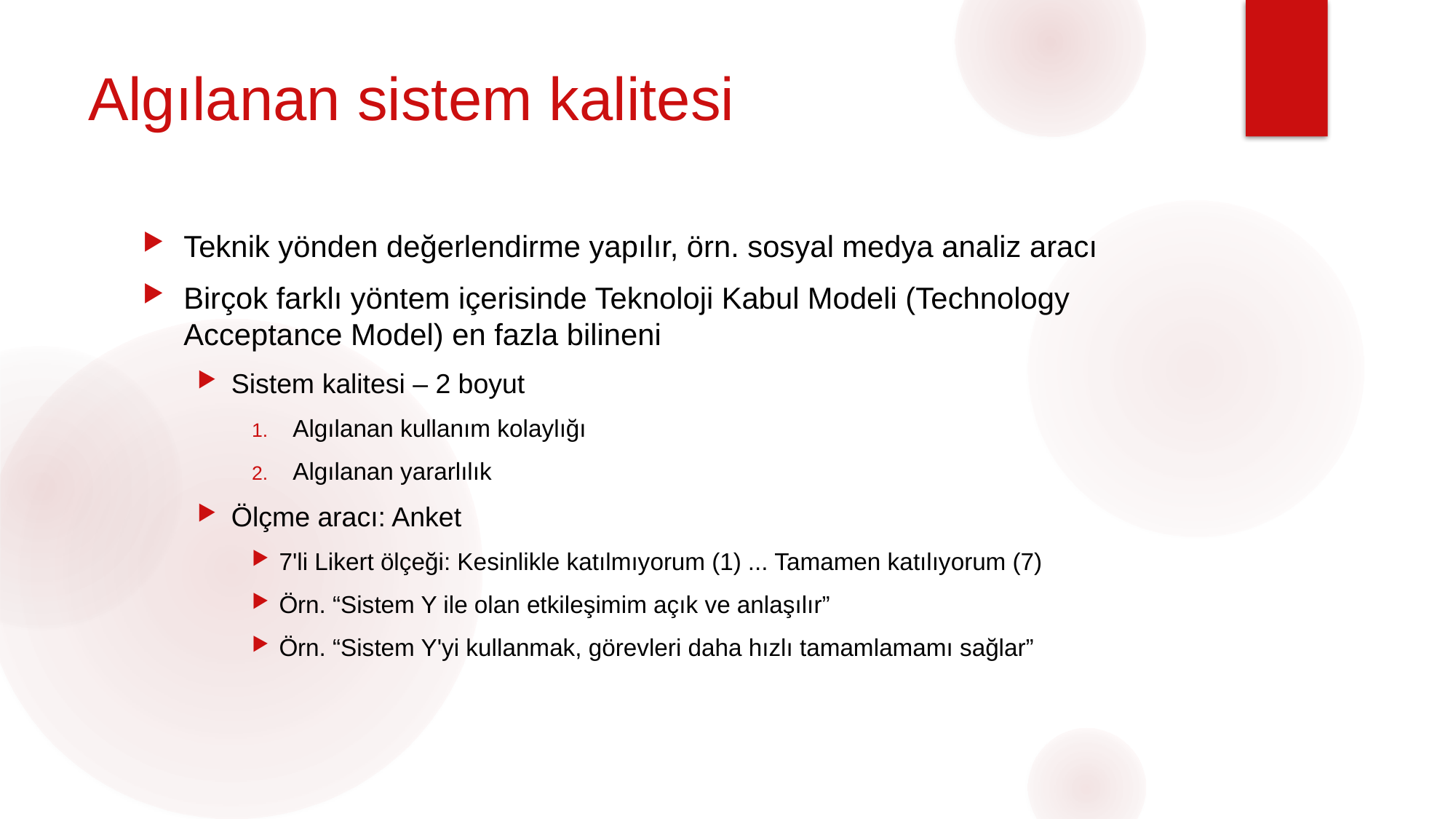

# Algılanan sistem kalitesi
Teknik yönden değerlendirme yapılır, örn. sosyal medya analiz aracı
Birçok farklı yöntem içerisinde Teknoloji Kabul Modeli (Technology Acceptance Model) en fazla bilineni
Sistem kalitesi – 2 boyut
Algılanan kullanım kolaylığı
Algılanan yararlılık
Ölçme aracı: Anket
7'li Likert ölçeği: Kesinlikle katılmıyorum (1) ... Tamamen katılıyorum (7)
Örn. “Sistem Y ile olan etkileşimim açık ve anlaşılır”
Örn. “Sistem Y'yi kullanmak, görevleri daha hızlı tamamlamamı sağlar”